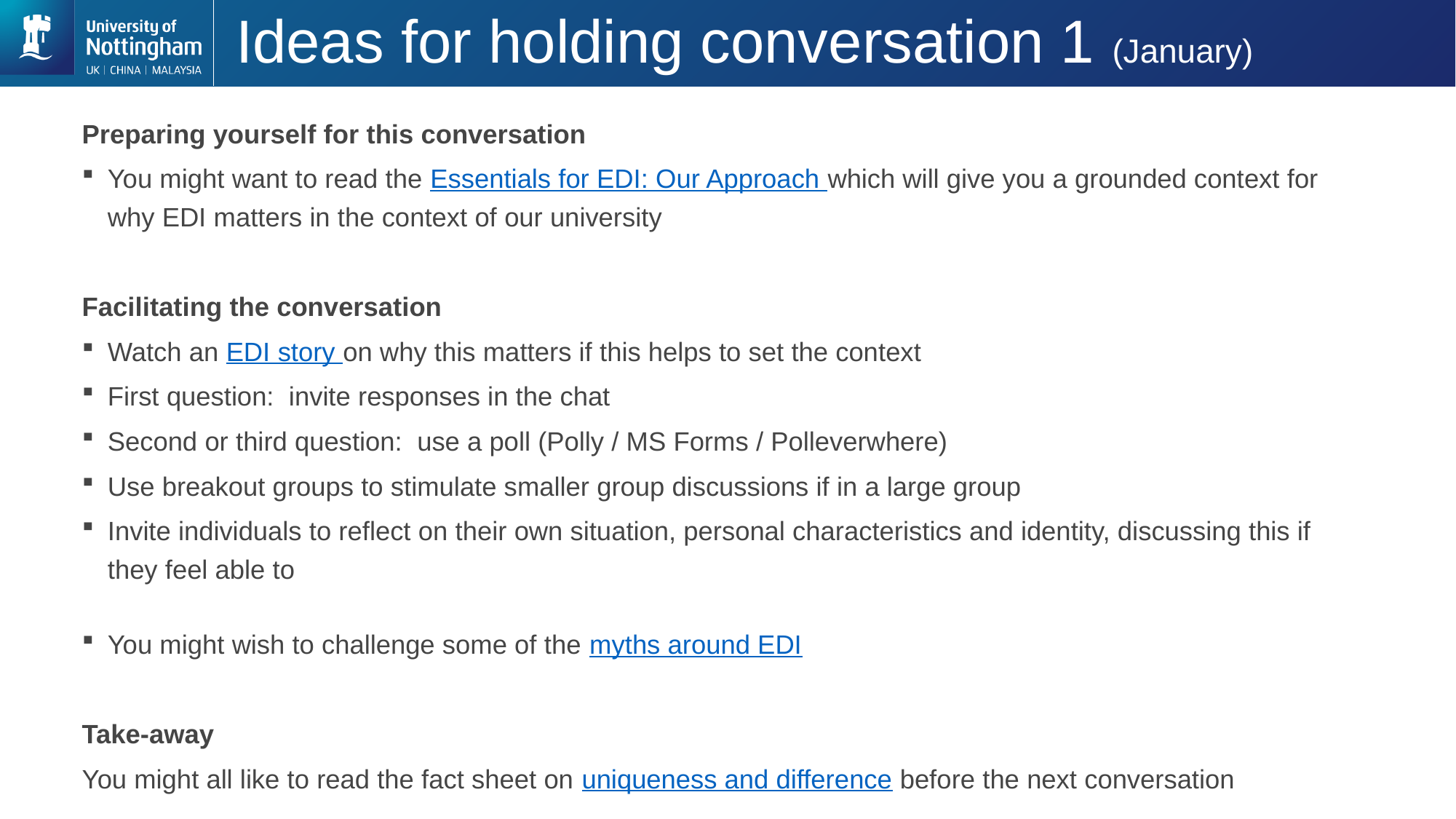

# Ideas for holding conversation 1 (January)
Preparing yourself for this conversation
You might want to read the Essentials for EDI: Our Approach which will give you a grounded context for why EDI matters in the context of our university

Facilitating the conversation
Watch an EDI story on why this matters if this helps to set the context
First question:  invite responses in the chat
Second or third question:  use a poll (Polly / MS Forms / Polleverwhere)
Use breakout groups to stimulate smaller group discussions if in a large group
Invite individuals to reflect on their own situation, personal characteristics and identity, discussing this if they feel able to

You might wish to challenge some of the myths around EDI

Take-away
You might all like to read the fact sheet on uniqueness and difference before the next conversation